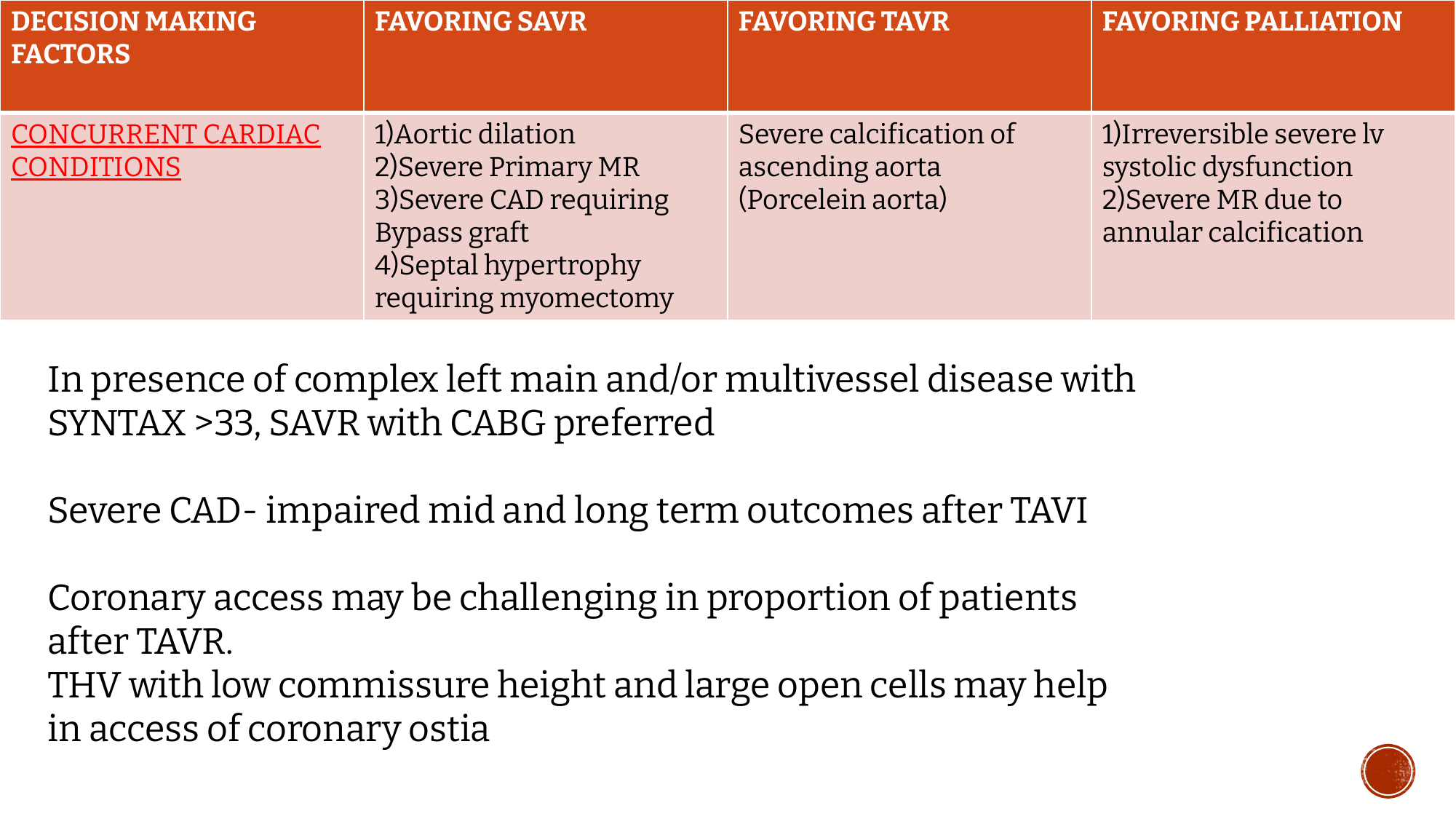

| DECISION MAKING FACTORS | FAVORING SAVR | FAVORING TAVR | FAVORING PALLIATION |
| --- | --- | --- | --- |
| CONCURRENT CARDIAC CONDITIONS | 1)Aortic dilation 2)Severe Primary MR 3)Severe CAD requiring Bypass graft 4)Septal hypertrophy requiring myomectomy | Severe calcification of ascending aorta (Porcelein aorta) | 1)Irreversible severe lv systolic dysfunction 2)Severe MR due to annular calcification |
#
In presence of complex left main and/or multivessel disease with SYNTAX >33, SAVR with CABG preferred

Severe CAD- impaired mid and long term outcomes after TAVI

Coronary access may be challenging in proportion of patients after TAVR.
THV with low commissure height and large open cells may help in access of coronary ostia